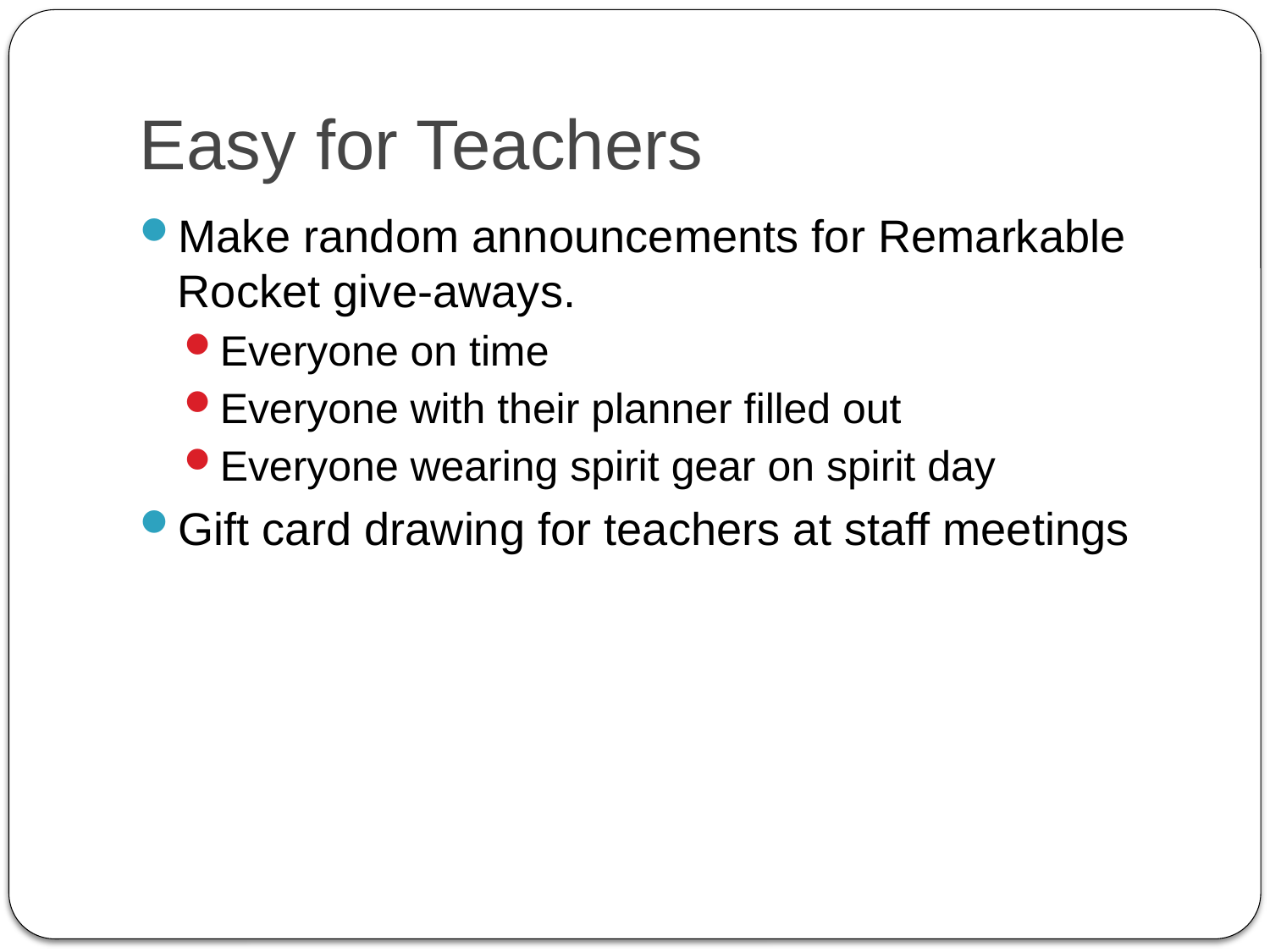

# Easy for Teachers
Make random announcements for Remarkable Rocket give-aways.
Everyone on time
Everyone with their planner filled out
Everyone wearing spirit gear on spirit day
Gift card drawing for teachers at staff meetings